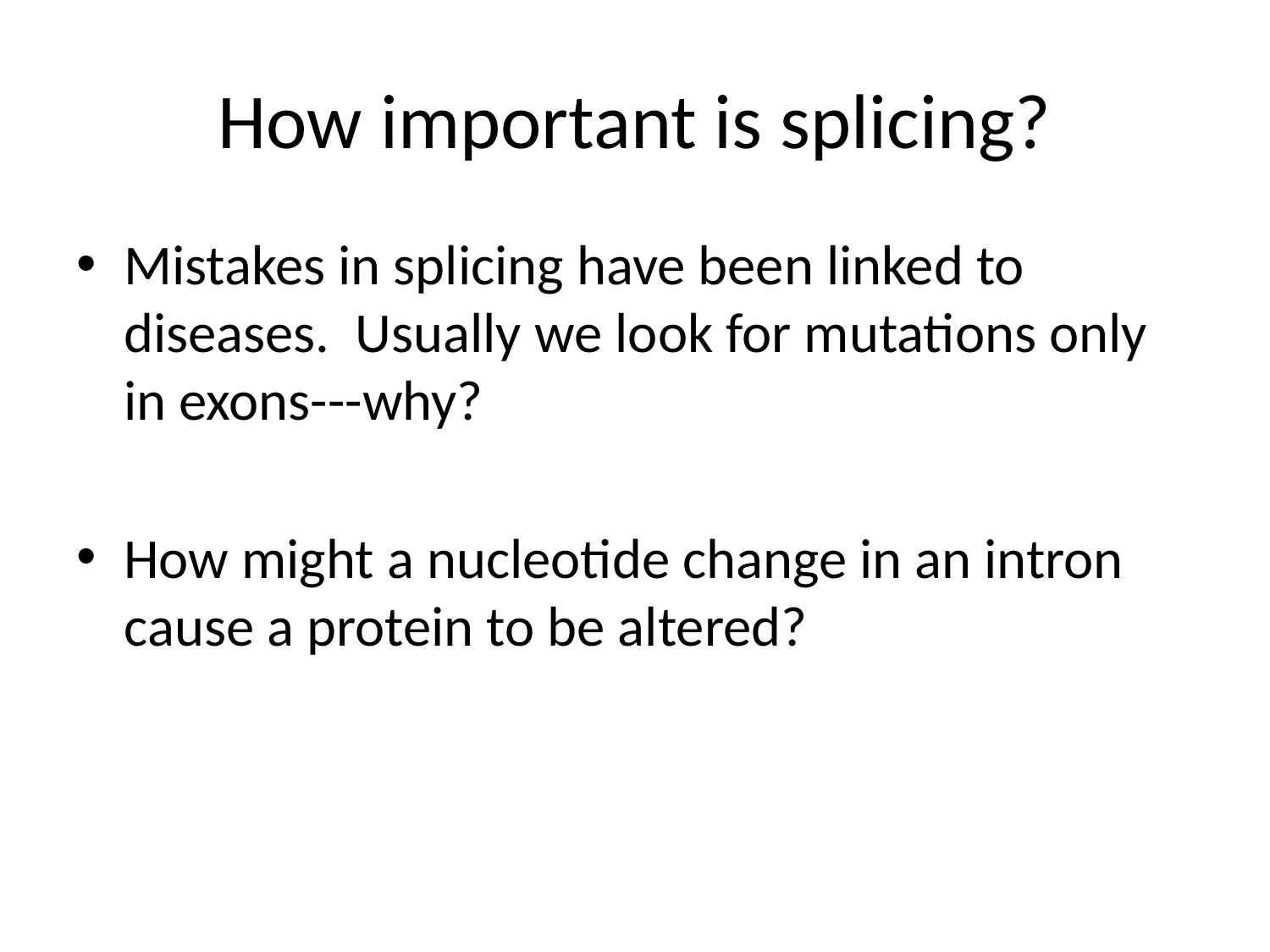

# How important is splicing?
Mistakes in splicing have been linked to diseases.  Usually we look for mutations only in exons---why?

How might a nucleotide change in an intron cause a protein to be altered?